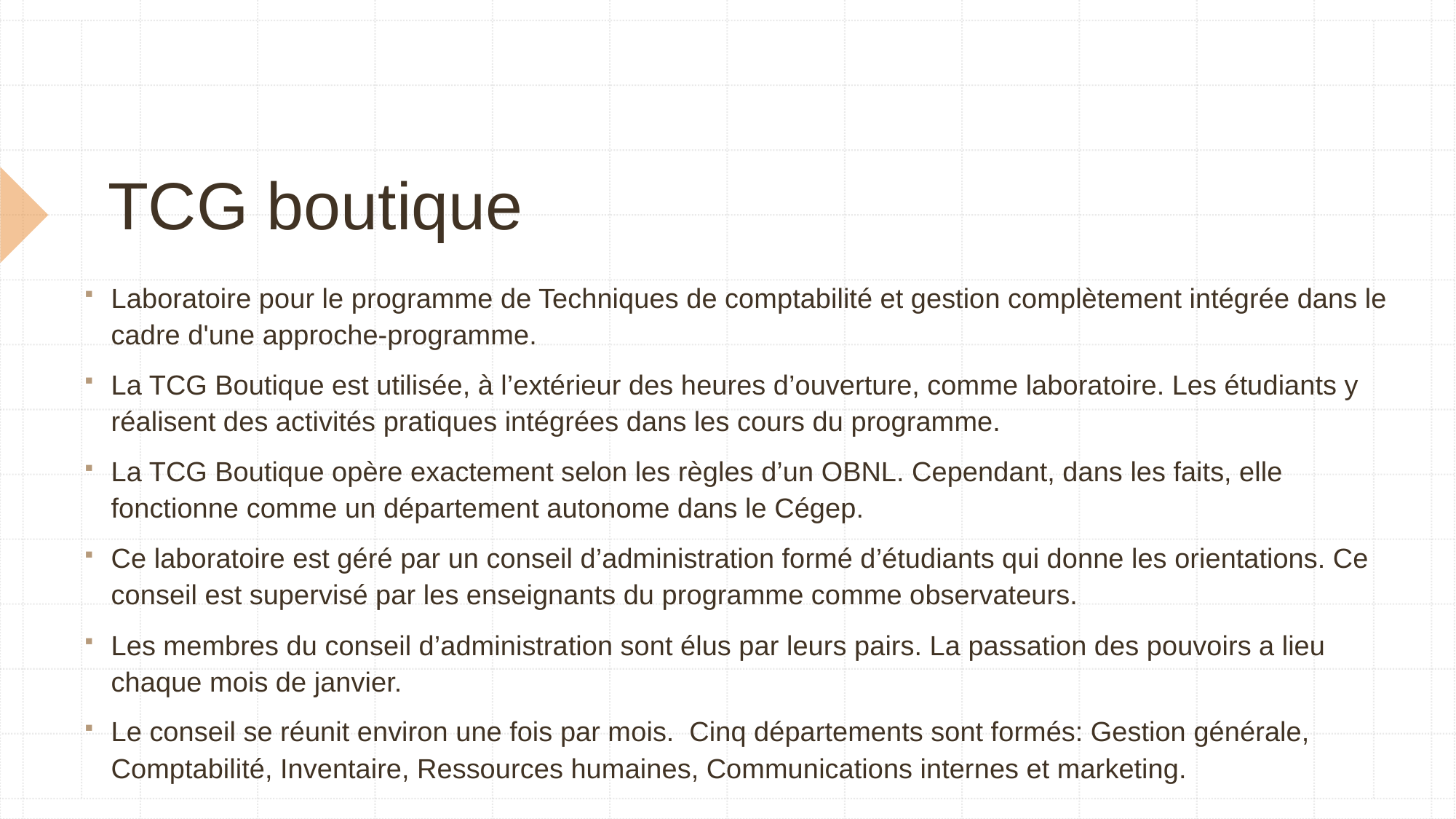

# TCG boutique
Laboratoire pour le programme de Techniques de comptabilité et gestion complètement intégrée dans le cadre d'une approche-programme.
La TCG Boutique est utilisée, à l’extérieur des heures d’ouverture, comme laboratoire. Les étudiants y réalisent des activités pratiques intégrées dans les cours du programme.
La TCG Boutique opère exactement selon les règles d’un OBNL. Cependant, dans les faits, elle fonctionne comme un département autonome dans le Cégep.
Ce laboratoire est géré par un conseil d’administration formé d’étudiants qui donne les orientations. Ce conseil est supervisé par les enseignants du programme comme observateurs.
Les membres du conseil d’administration sont élus par leurs pairs. La passation des pouvoirs a lieu chaque mois de janvier.
Le conseil se réunit environ une fois par mois.  Cinq départements sont formés: Gestion générale, Comptabilité, Inventaire, Ressources humaines, Communications internes et marketing.